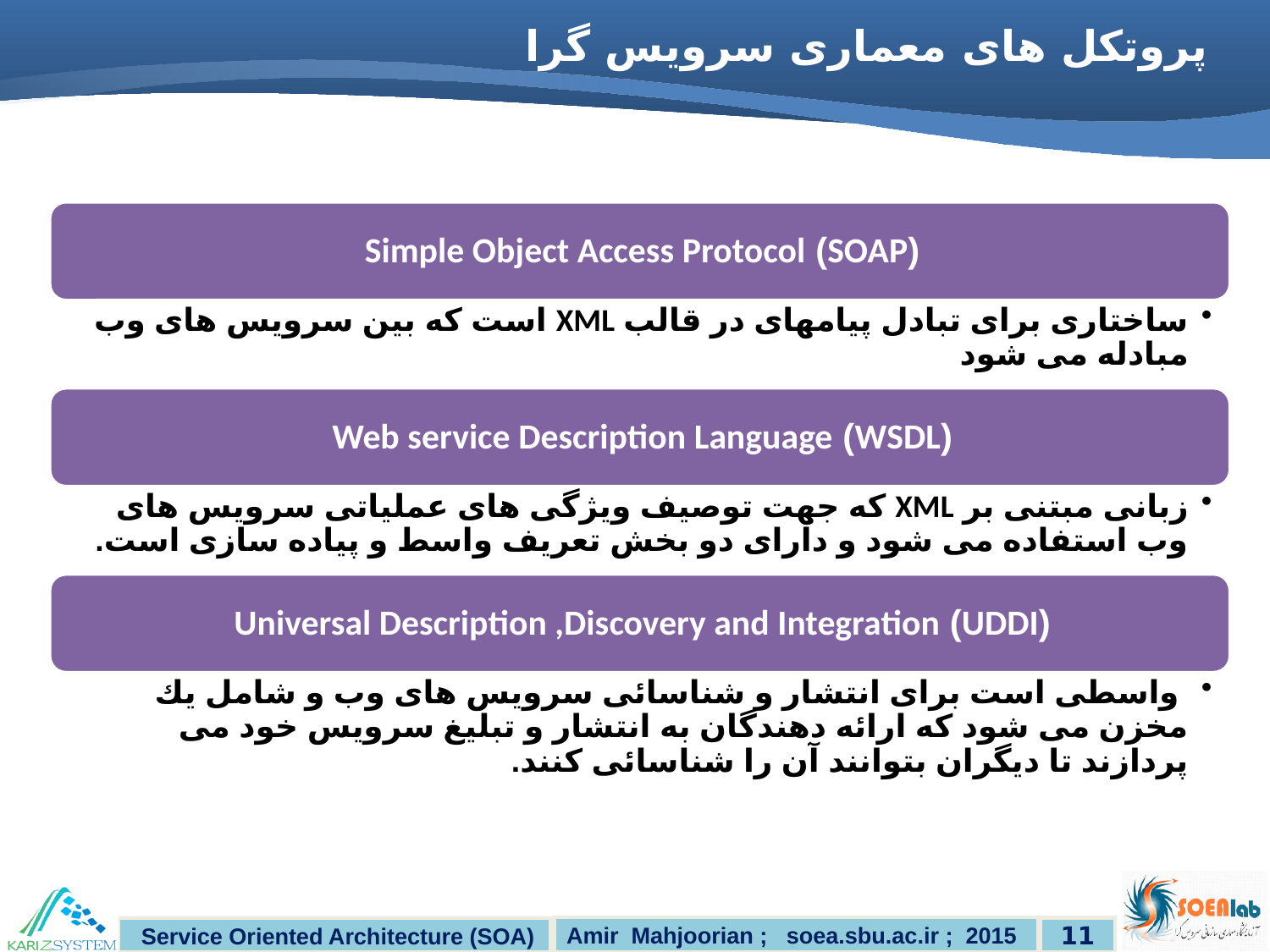

# پروتکل های معماری سرویس گرا
(SOAP) Simple Object Access Protocol
ساختاری برای تبادل پیامهای در قالب XML است كه بین سرویس های وب مبادله می شود
(WSDL) Web service Description Language
زبانی مبتنی بر XML كه جهت توصیف ویژگی های عملیاتی سرویس های وب استفاده می شود و دارای دو بخش تعریف واسط و پیاده سازی است.
(UDDI) Universal Description ,Discovery and Integration
 واسطی است برای انتشار و شناسائی سرویس های وب و شامل یك مخزن می شود كه ارائه دهندگان به انتشار و تبلیغ سرویس خود می پردازند تا دیگران بتوانند آن را شناسائی كنند.